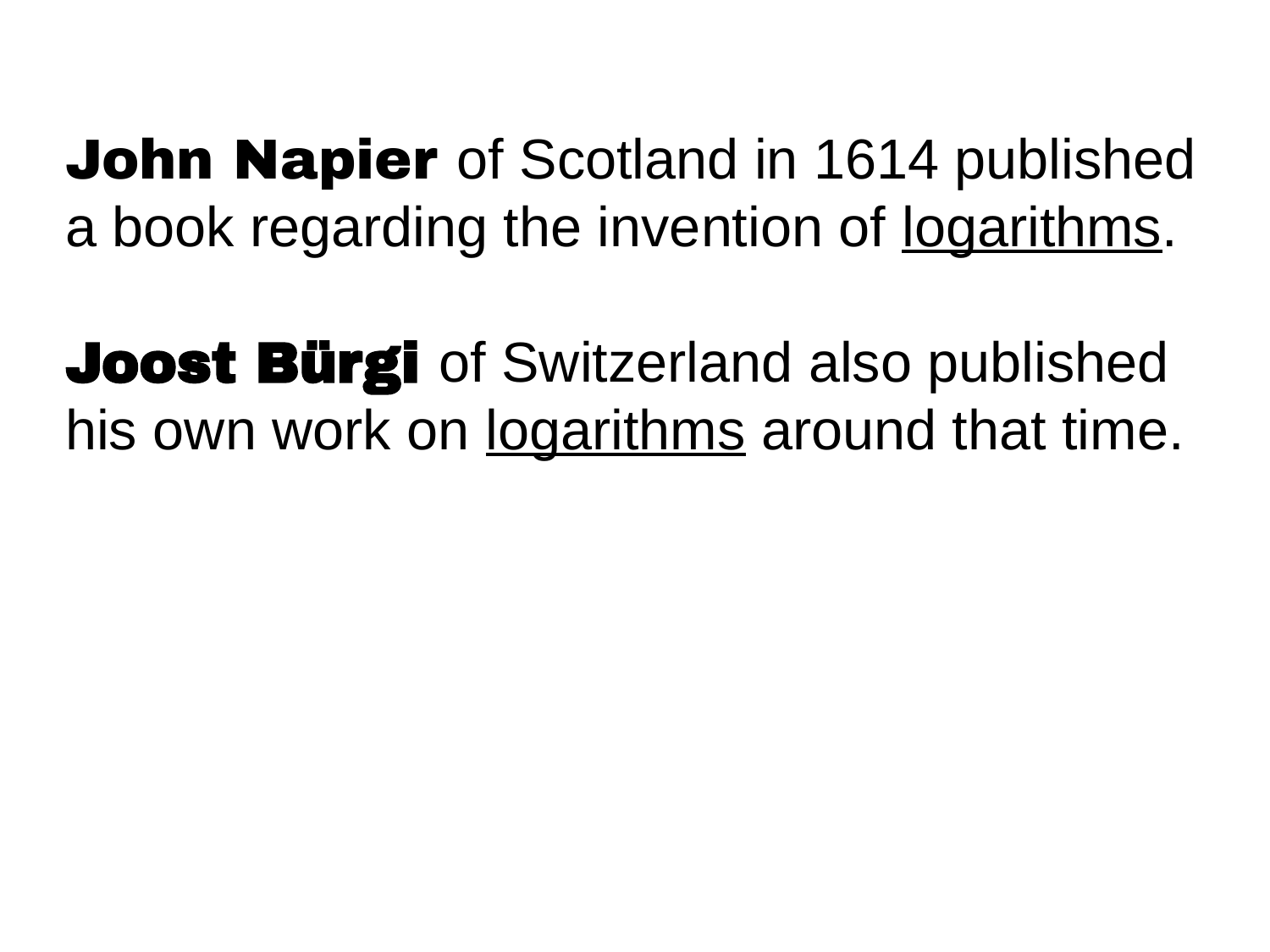

John Napier of Scotland in 1614 published a book regarding the invention of logarithms.

Joost Bürgi of Switzerland also published his own work on logarithms around that time.